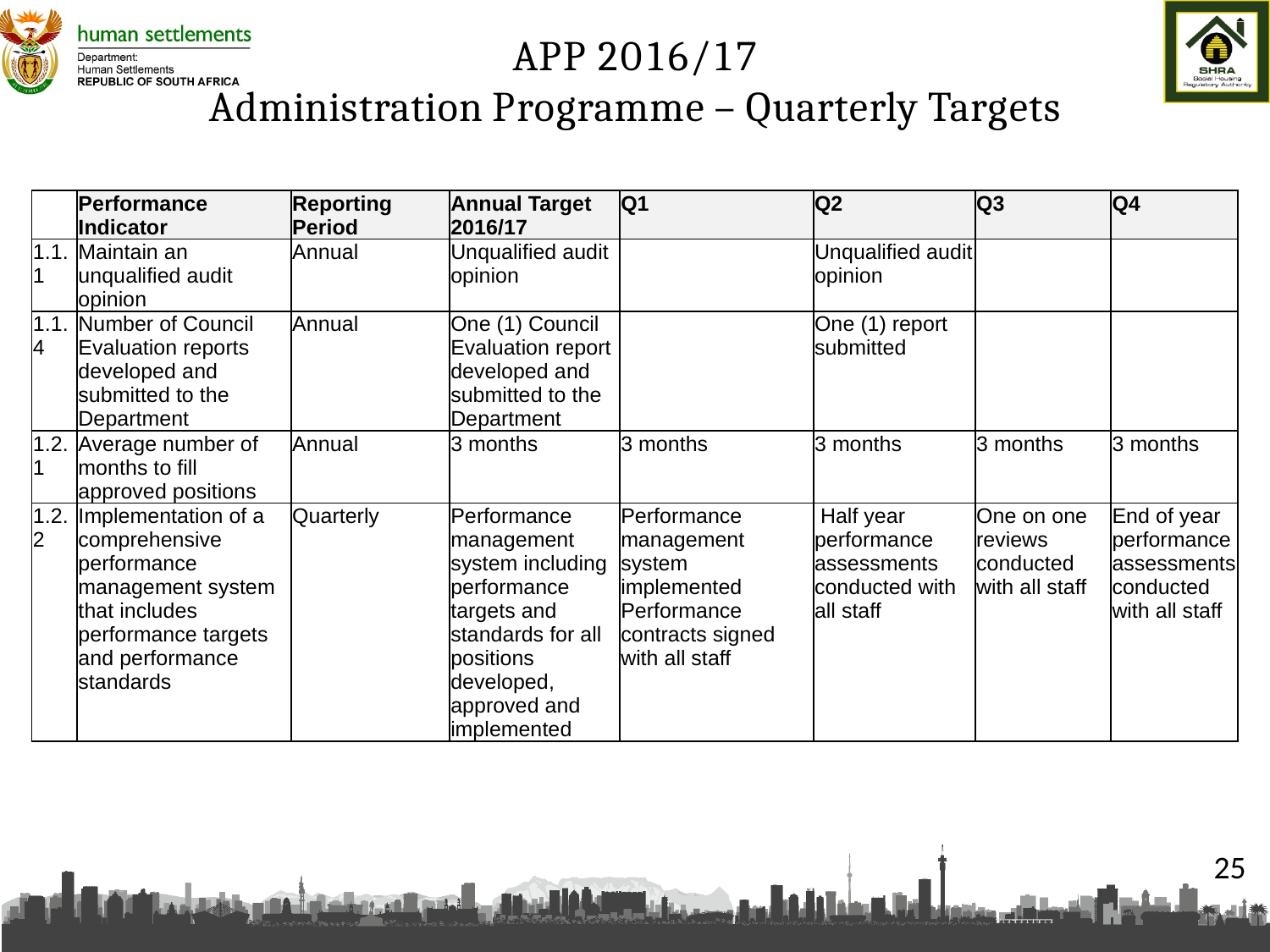

# APP 2016/17 Administration Programme – Quarterly Targets
|  | Performance Indicator | Reporting Period | Annual Target 2016/17 | Q1 | Q2 | Q3 | Q4 |
| --- | --- | --- | --- | --- | --- | --- | --- |
| 1.1.1 | Maintain an unqualified audit opinion | Annual | Unqualified audit opinion |  | Unqualified audit opinion |  |  |
| 1.1.4 | Number of Council Evaluation reports developed and submitted to the Department | Annual | One (1) Council Evaluation report developed and submitted to the Department |  | One (1) report submitted |  |  |
| 1.2.1 | Average number of months to fill approved positions | Annual | 3 months | 3 months | 3 months | 3 months | 3 months |
| 1.2.2 | Implementation of a comprehensive performance management system that includes performance targets and performance standards | Quarterly | Performance management system including performance targets and standards for all positions developed, approved and implemented | Performance management system implemented Performance contracts signed with all staff | Half year performance assessments conducted with all staff | One on one reviews conducted with all staff | End of year performance assessments conducted with all staff |
25